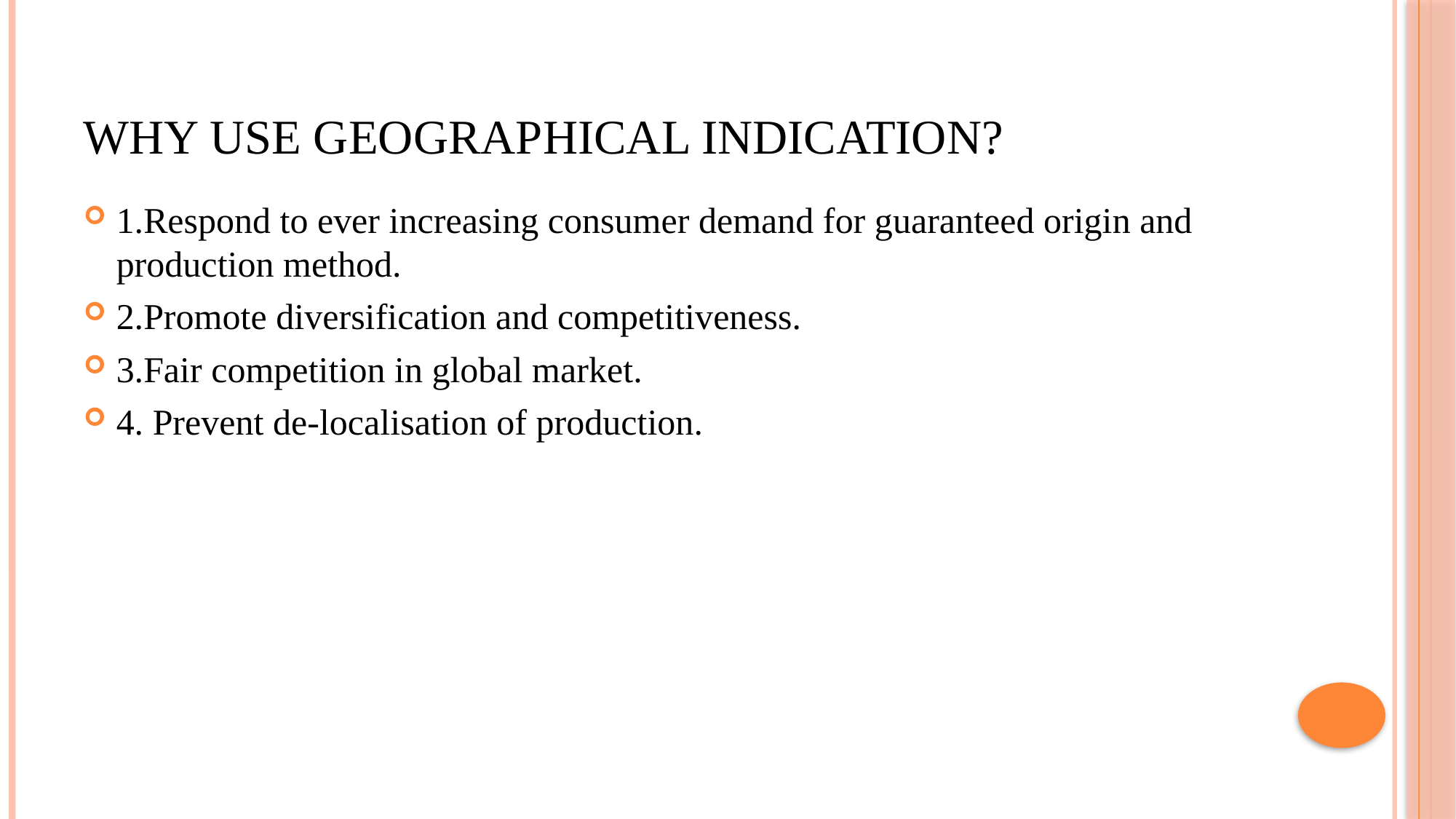

# Why use Geographical indication?
1.Respond to ever increasing consumer demand for guaranteed origin and production method.
2.Promote diversification and competitiveness.
3.Fair competition in global market.
4. Prevent de-localisation of production.